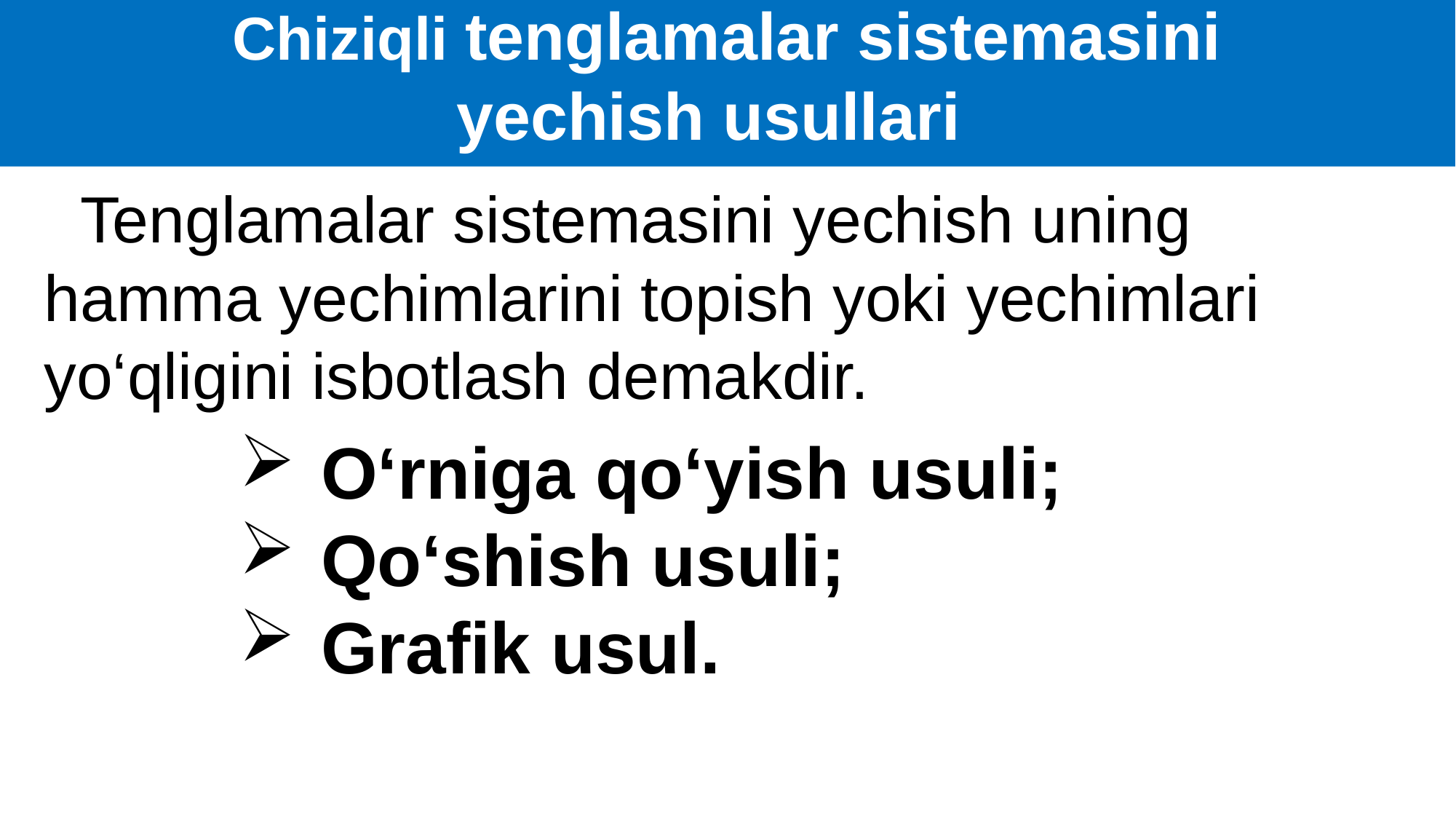

Chiziqli tenglamalar sistemasini
 yechish usullari
#

  Tenglamalar sistemasini yechish uning hamma yechimlarini topish yoki yechimlari yo‘qligini isbotlash demakdir.
O‘rniga qo‘yish usuli;
Qo‘shish usuli;
Grafik usul.